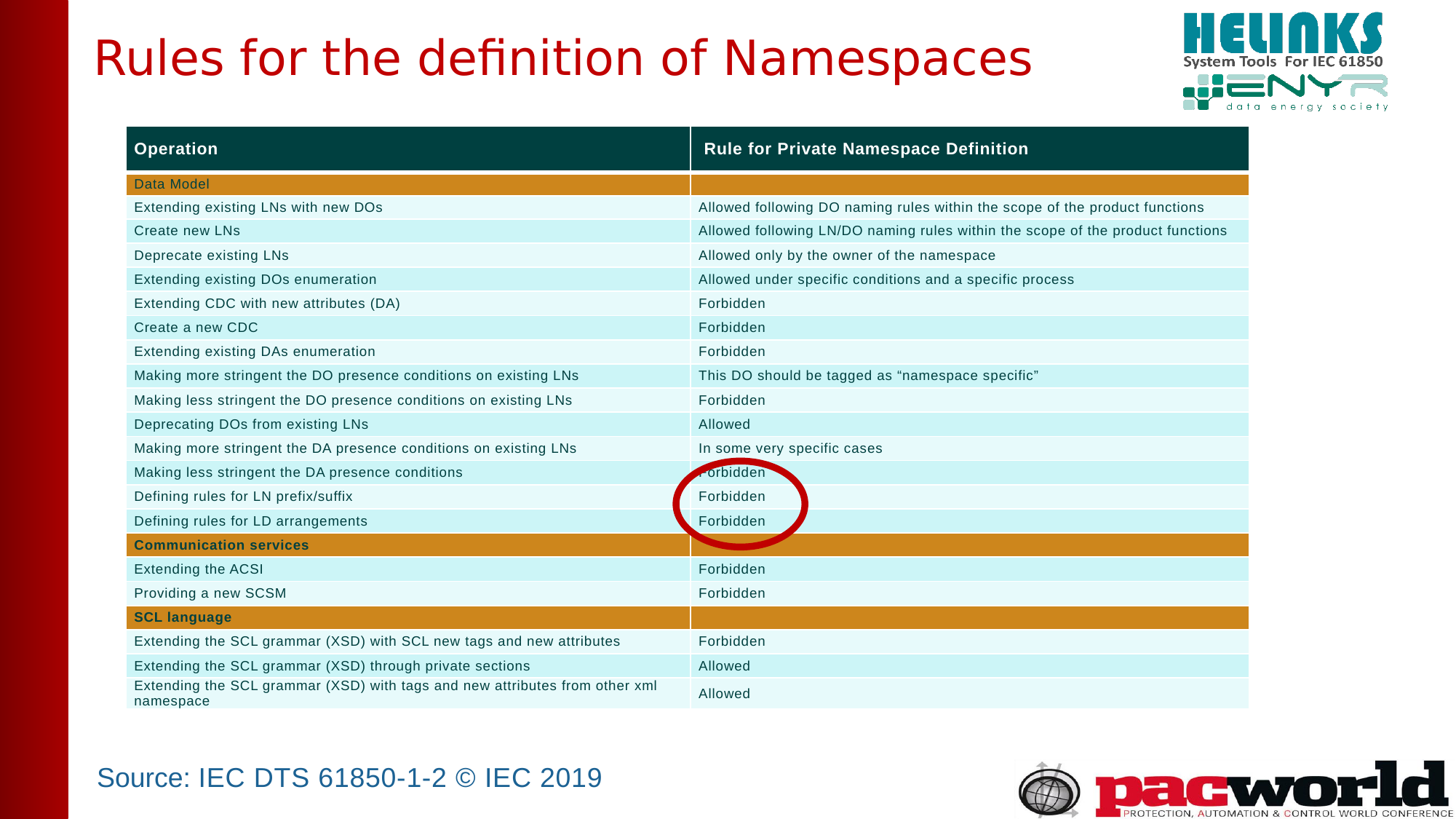

# Rules for the definition of Namespaces
| Operation | Rule for Private Namespace Definition |
| --- | --- |
| Data Model |  |
| Extending existing LNs with new DOs | Allowed following DO naming rules within the scope of the product functions |
| Create new LNs | Allowed following LN/DO naming rules within the scope of the product functions |
| Deprecate existing LNs | Allowed only by the owner of the namespace |
| Extending existing DOs enumeration | Allowed under specific conditions and a specific process |
| Extending CDC with new attributes (DA) | Forbidden |
| Create a new CDC | Forbidden |
| Extending existing DAs enumeration | Forbidden |
| Making more stringent the DO presence conditions on existing LNs | This DO should be tagged as “namespace specific” |
| Making less stringent the DO presence conditions on existing LNs | Forbidden |
| Deprecating DOs from existing LNs | Allowed |
| Making more stringent the DA presence conditions on existing LNs | In some very specific cases |
| Making less stringent the DA presence conditions | Forbidden |
| Defining rules for LN prefix/suffix | Forbidden |
| Defining rules for LD arrangements | Forbidden |
| Communication services |  |
| Extending the ACSI | Forbidden |
| Providing a new SCSM | Forbidden |
| SCL language |  |
| Extending the SCL grammar (XSD) with SCL new tags and new attributes | Forbidden |
| Extending the SCL grammar (XSD) through private sections | Allowed |
| Extending the SCL grammar (XSD) with tags and new attributes from other xml namespace | Allowed |

Source: IEC DTS 61850-1-2 © IEC 2019